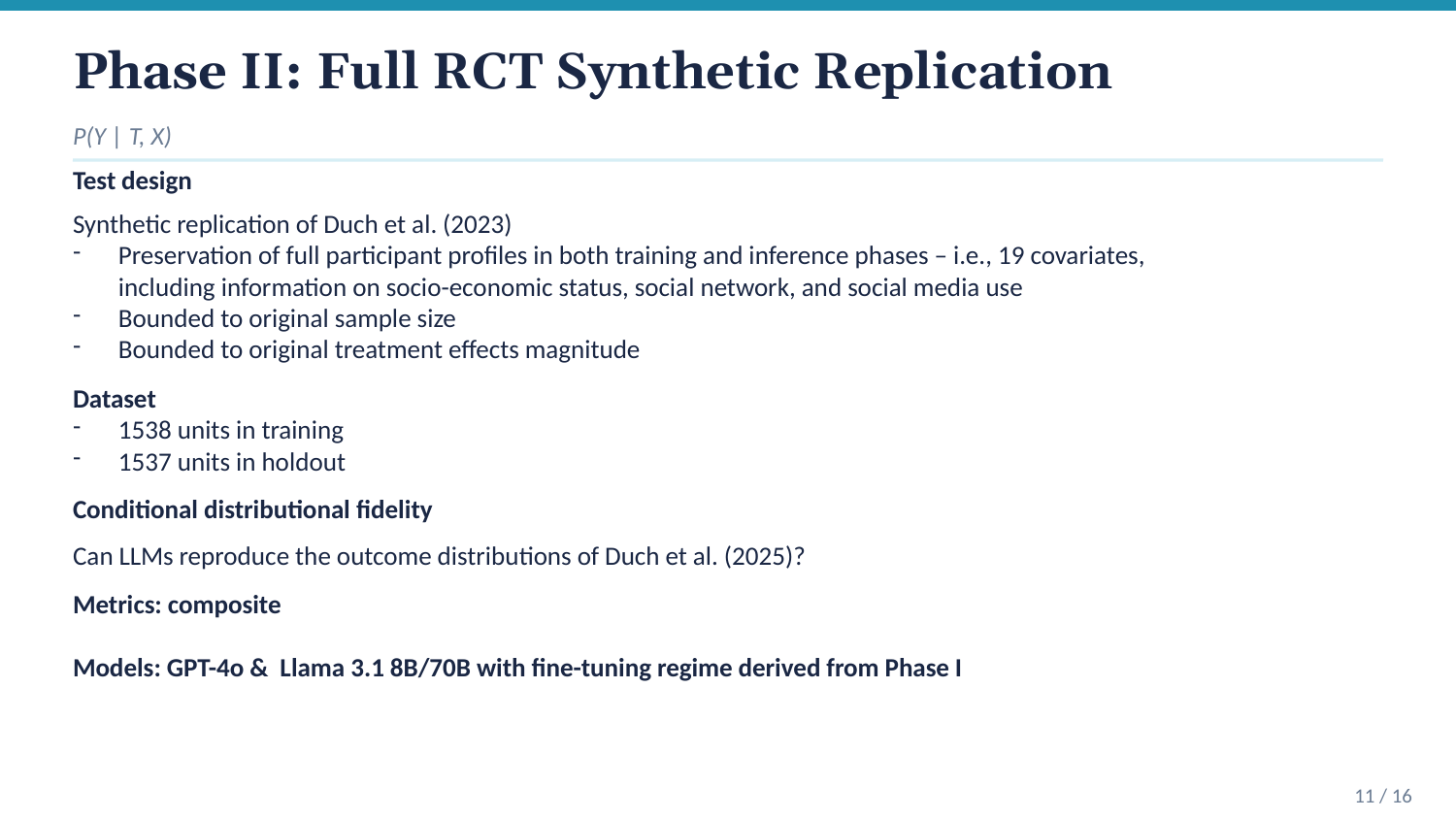

Phase II: Full RCT Synthetic Replication
P(Y | T, X)

Test design

Synthetic replication of Duch et al. (2023)
Preservation of full participant profiles in both training and inference phases – i.e., 19 covariates, including information on socio-economic status, social network, and social media use
Bounded to original sample size
Bounded to original treatment effects magnitude

Dataset
1538 units in training
1537 units in holdout

Conditional distributional fidelity

Can LLMs reproduce the outcome distributions of Duch et al. (2025)?

Metrics: composite

Models: GPT-4o &  Llama 3.1 8B/70B with fine-tuning regime derived from Phase I

11 / 16